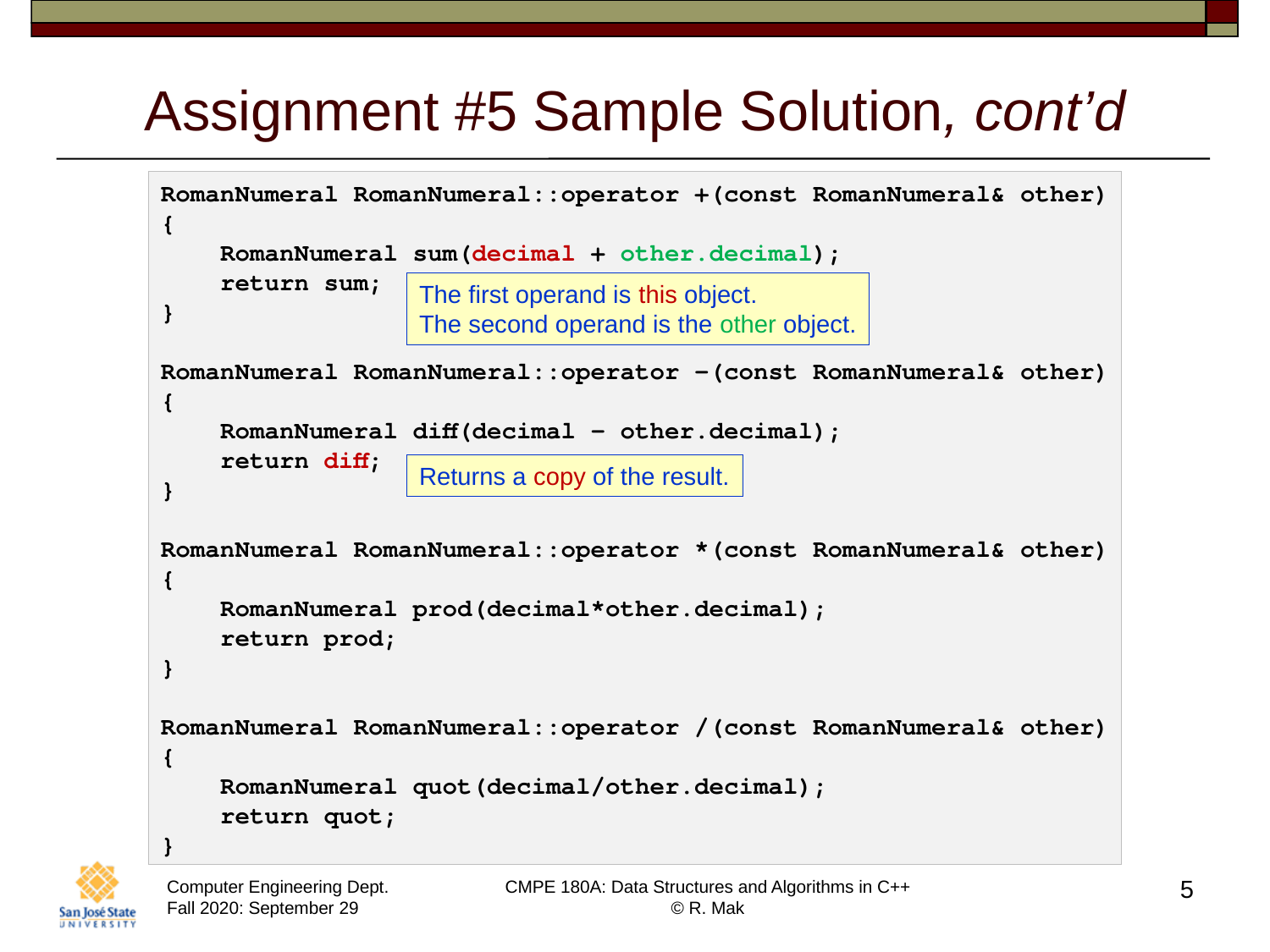

# Assignment #5 Sample Solution, cont’d
RomanNumeral RomanNumeral::operator +(const RomanNumeral& other)
{
    RomanNumeral sum(decimal + other.decimal);
    return sum;
}
RomanNumeral RomanNumeral::operator -(const RomanNumeral& other)
{
    RomanNumeral diff(decimal - other.decimal);
    return diff;
}

RomanNumeral RomanNumeral::operator *(const RomanNumeral& other)
{
    RomanNumeral prod(decimal*other.decimal);
    return prod;
}
RomanNumeral RomanNumeral::operator /(const RomanNumeral& other)
{
    RomanNumeral quot(decimal/other.decimal);
    return quot;
}
The first operand is this object.
The second operand is the other object.
Returns a copy of the result.
5